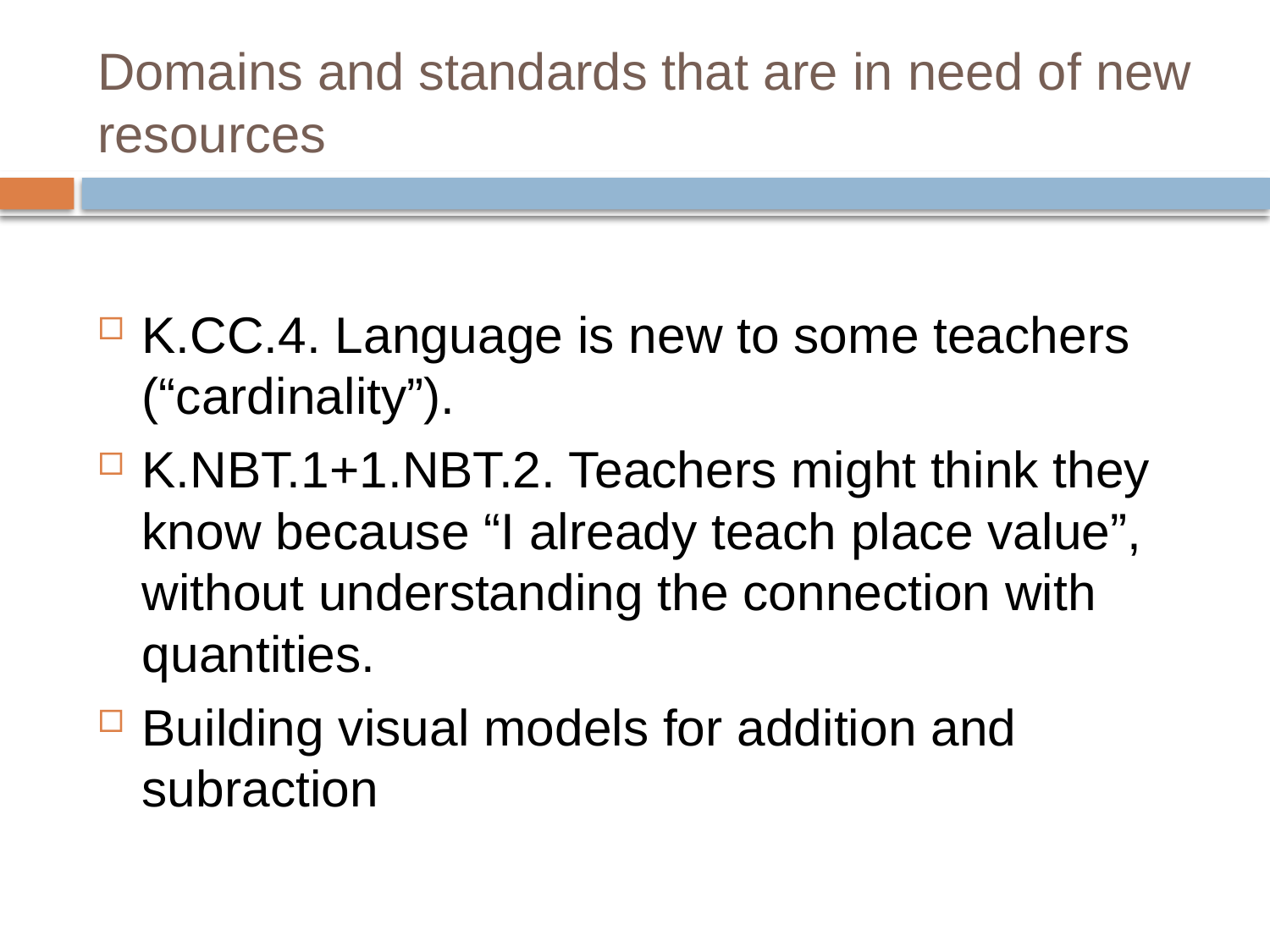

# Domains and standards that are in need of new resources

K.CC.4. Language is new to some teachers (“cardinality”).
K.NBT.1+1.NBT.2. Teachers might think they know because “I already teach place value”, without understanding the connection with quantities.
Building visual models for addition and subraction